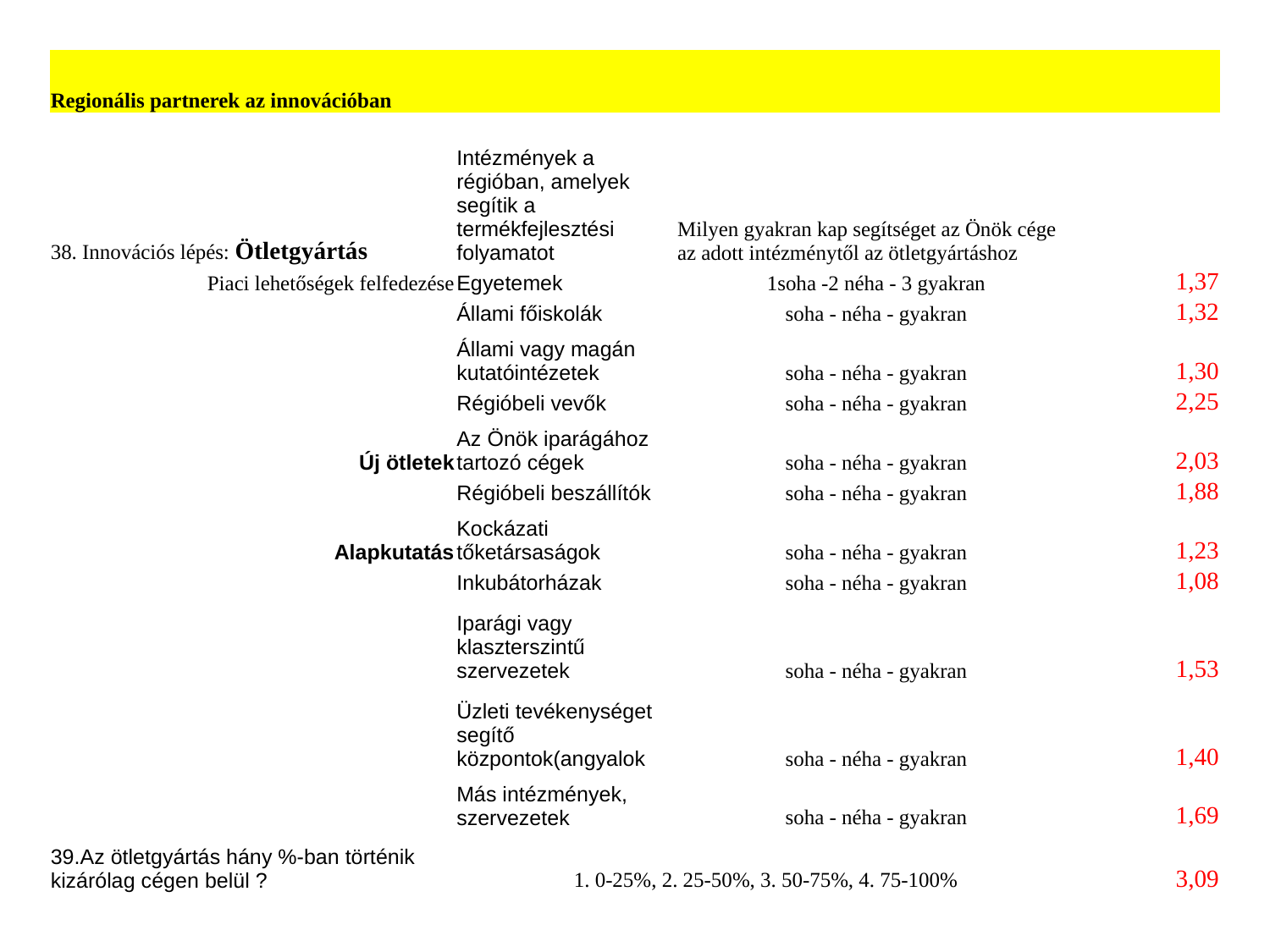

| Regionális partnerek az innovációban |  |  |  |  |
| --- | --- | --- | --- | --- |
| 38. Innovációs lépés: Ötletgyártás | Intézmények a régióban, amelyek segítik a termékfejlesztési folyamatot | Milyen gyakran kap segítséget az Önök cége az adott intézménytől az ötletgyártáshoz |  |  |
| Piaci lehetőségek felfedezése | Egyetemek | 1soha -2 néha - 3 gyakran |  | 1,37 |
|  | Állami főiskolák | soha - néha - gyakran |  | 1,32 |
|  | Állami vagy magán kutatóintézetek | soha - néha - gyakran |  | 1,30 |
|  | Régióbeli vevők | soha - néha - gyakran |  | 2,25 |
| Új ötletek | Az Önök iparágához tartozó cégek | soha - néha - gyakran |  | 2,03 |
|  | Régióbeli beszállítók | soha - néha - gyakran |  | 1,88 |
| Alapkutatás | Kockázati tőketársaságok | soha - néha - gyakran |  | 1,23 |
|  | Inkubátorházak | soha - néha - gyakran |  | 1,08 |
|  | Iparági vagy klaszterszintű szervezetek | soha - néha - gyakran |  | 1,53 |
|  | Üzleti tevékenységet segítő központok(angyalok | soha - néha - gyakran |  | 1,40 |
|  | Más intézmények, szervezetek | soha - néha - gyakran |  | 1,69 |
| 39.Az ötletgyártás hány %-ban történik kizárólag cégen belül ? | 1. 0-25%, 2. 25-50%, 3. 50-75%, 4. 75-100% |  |  | 3,09 |